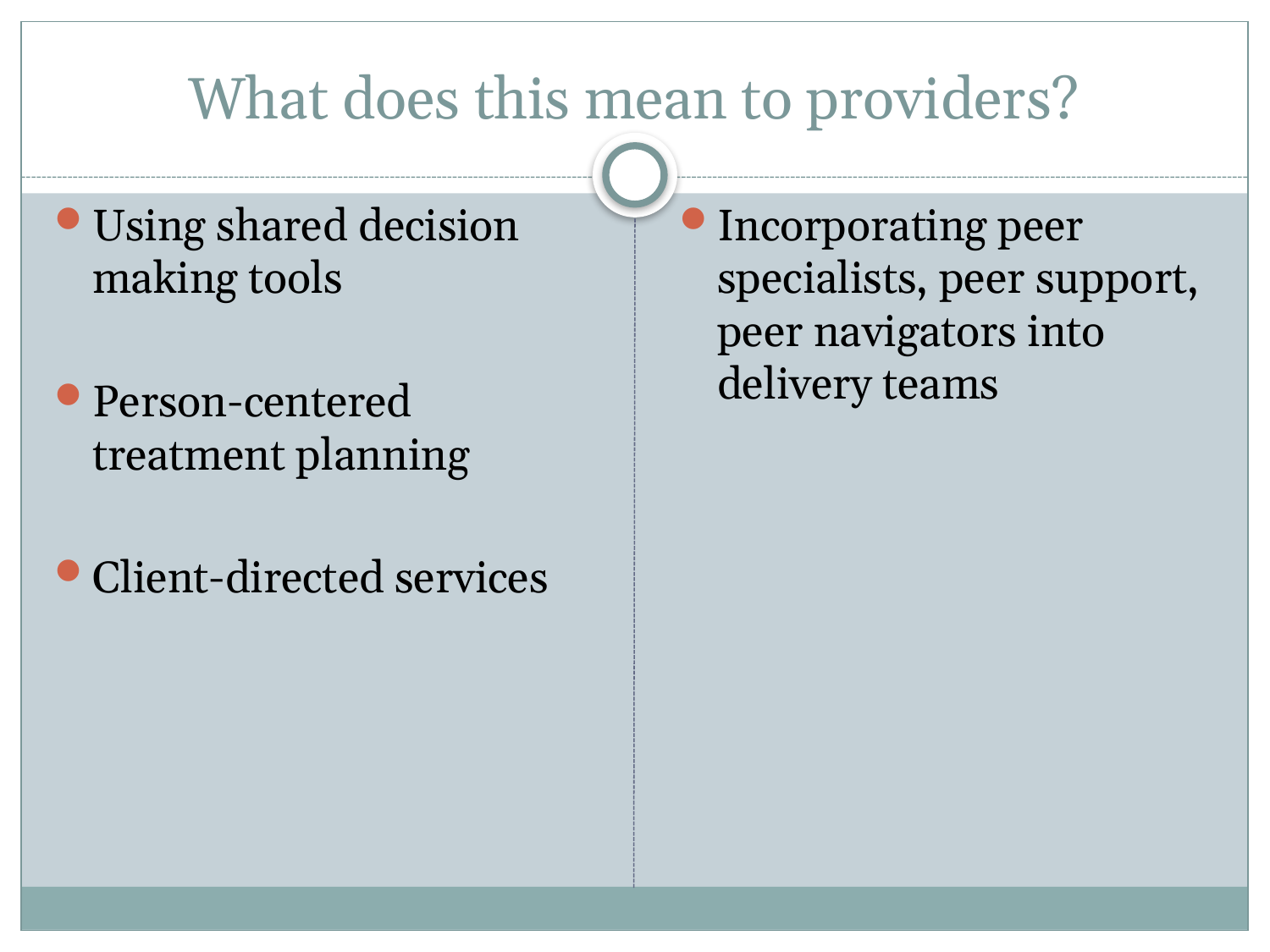

# What does this mean to providers?
Using shared decision making tools

Person-centered treatment planning

Client-directed services
Incorporating peer specialists, peer support, peer navigators into delivery teams